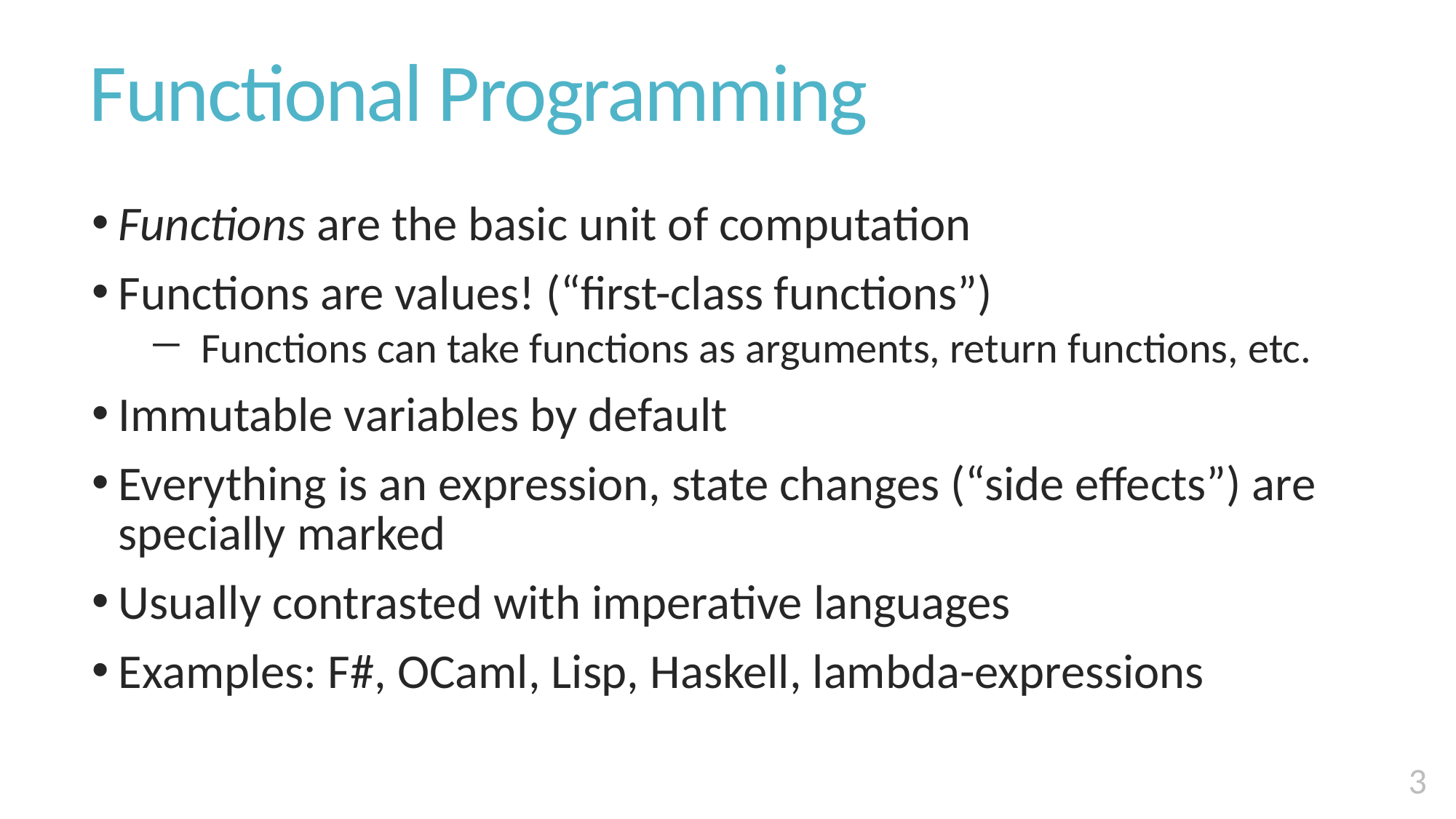

# Functional Programming
Functions are the basic unit of computation
Functions are values! (“first-class functions”)
Functions can take functions as arguments, return functions, etc.
Immutable variables by default
Everything is an expression, state changes (“side effects”) are specially marked
Usually contrasted with imperative languages
Examples: F#, OCaml, Lisp, Haskell, lambda-expressions
3